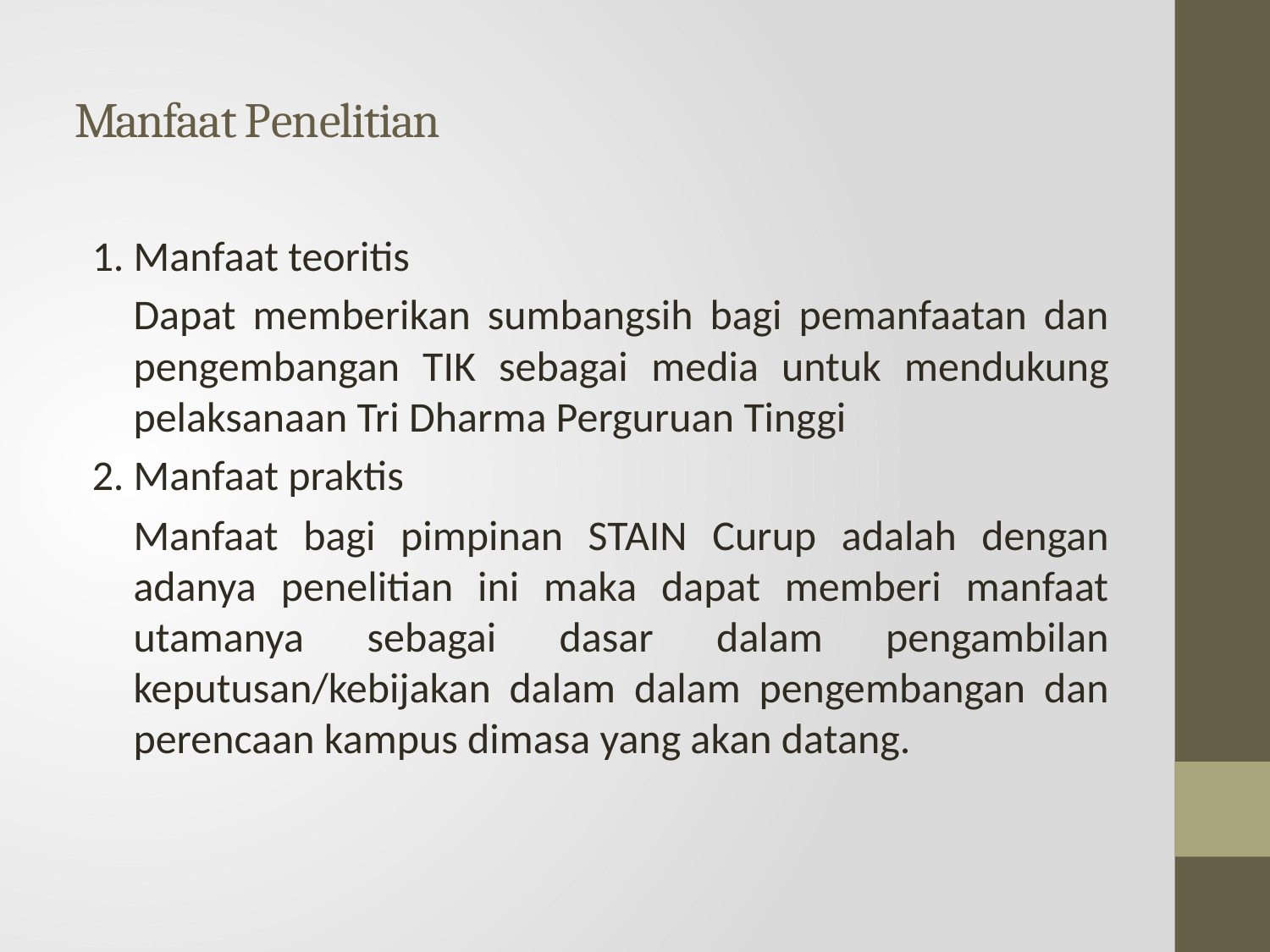

# Manfaat Penelitian
1. Manfaat teoritis
Dapat memberikan sumbangsih bagi pemanfaatan dan pengembangan TIK sebagai media untuk mendukung pelaksanaan Tri Dharma Perguruan Tinggi
2. Manfaat praktis
Manfaat bagi pimpinan STAIN Curup adalah dengan adanya penelitian ini maka dapat memberi manfaat utamanya sebagai dasar dalam pengambilan keputusan/kebijakan dalam dalam pengembangan dan perencaan kampus dimasa yang akan datang.